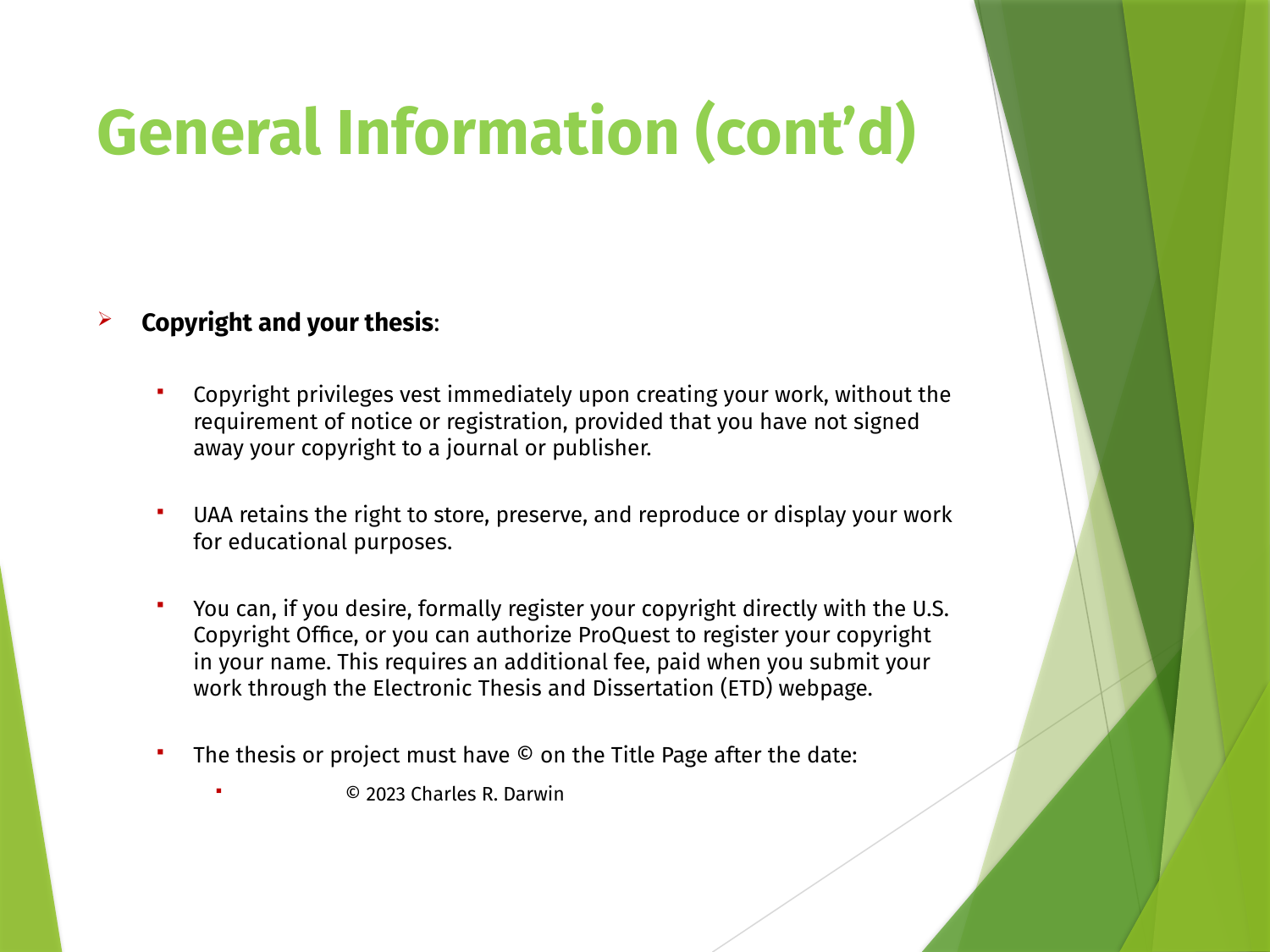

# General Information (cont’d)
Copyright and your thesis:
Copyright privileges vest immediately upon creating your work, without the requirement of notice or registration, provided that you have not signed away your copyright to a journal or publisher.
UAA retains the right to store, preserve, and reproduce or display your work for educational purposes.
You can, if you desire, formally register your copyright directly with the U.S. Copyright Office, or you can authorize ProQuest to register your copyright in your name. This requires an additional fee, paid when you submit your work through the Electronic Thesis and Dissertation (ETD) webpage.
The thesis or project must have © on the Title Page after the date:
	© 2023 Charles R. Darwin